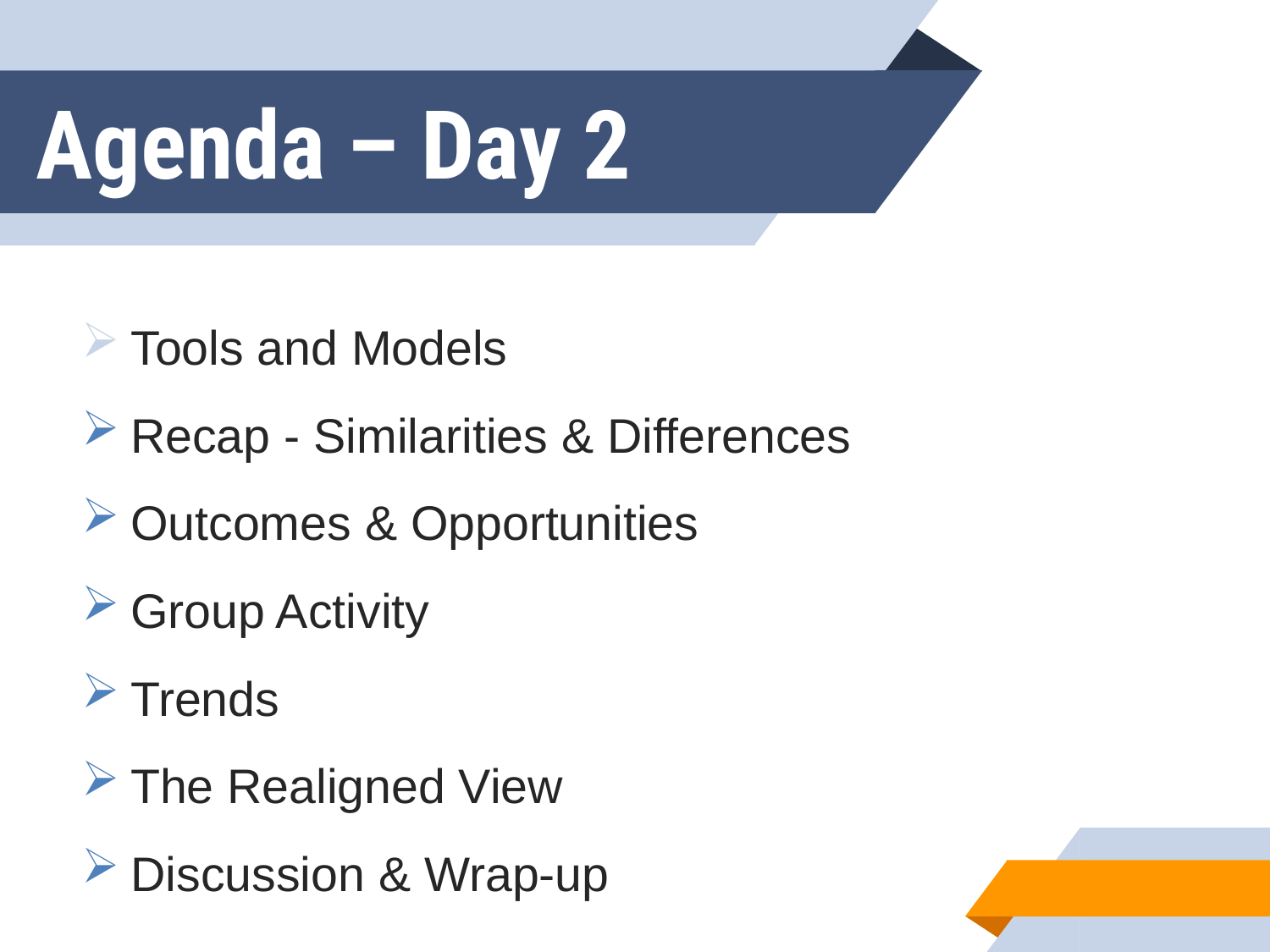

# Agenda – Day 2
Tools and Models
Recap - Similarities & Differences
Outcomes & Opportunities
Group Activity
Trends
The Realigned View
Discussion & Wrap-up